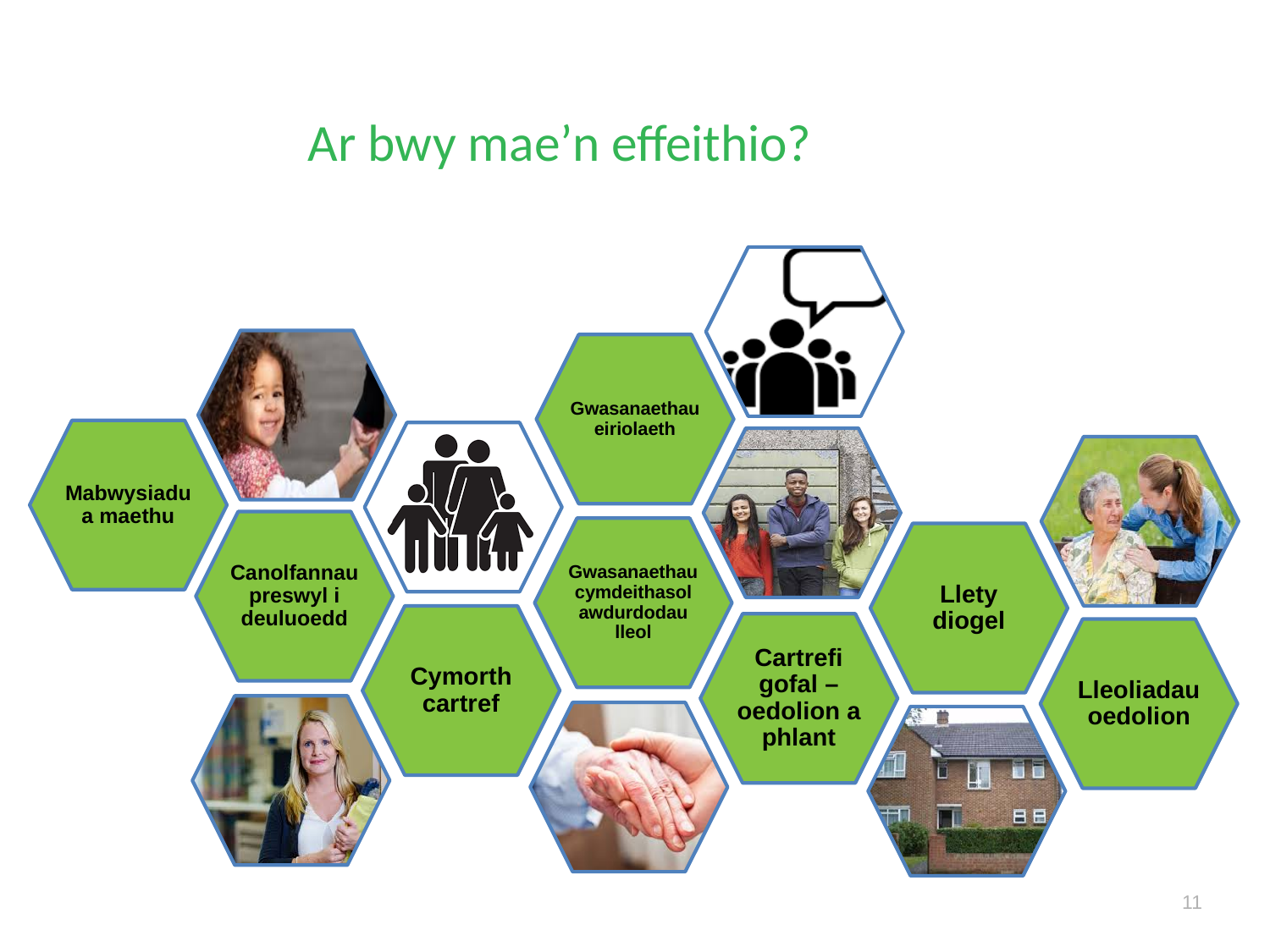

# Ar bwy mae’n effeithio?
Lleoliadau oedolion
Canolfannau preswyl i deuluoedd
Mabwysiadu a maethu
Gwasanaethau eiriolaeth
Gwasanaethau cymdeithasol awdurdodau lleol
Llety diogel
Cartrefi gofal – oedolion a phlant
Cymorth cartref
11